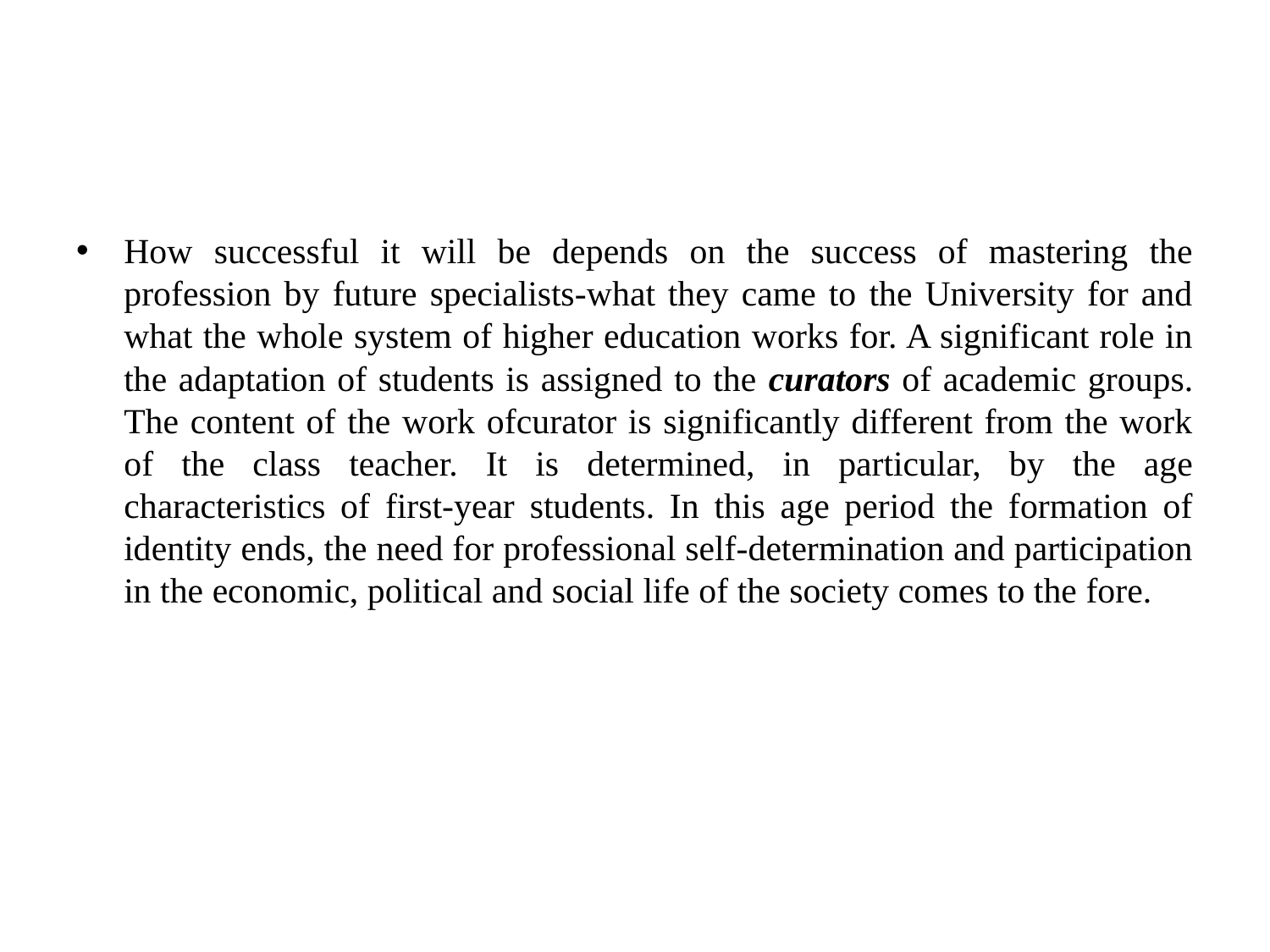

#
How successful it will be depends on the success of mastering the profession by future specialists-what they came to the University for and what the whole system of higher education works for. A significant role in the adaptation of students is assigned to the curators of academic groups. The content of the work ofcurator is significantly different from the work of the class teacher. It is determined, in particular, by the age characteristics of first-year students. In this age period the formation of identity ends, the need for professional self-determination and participation in the economic, political and social life of the society comes to the fore.